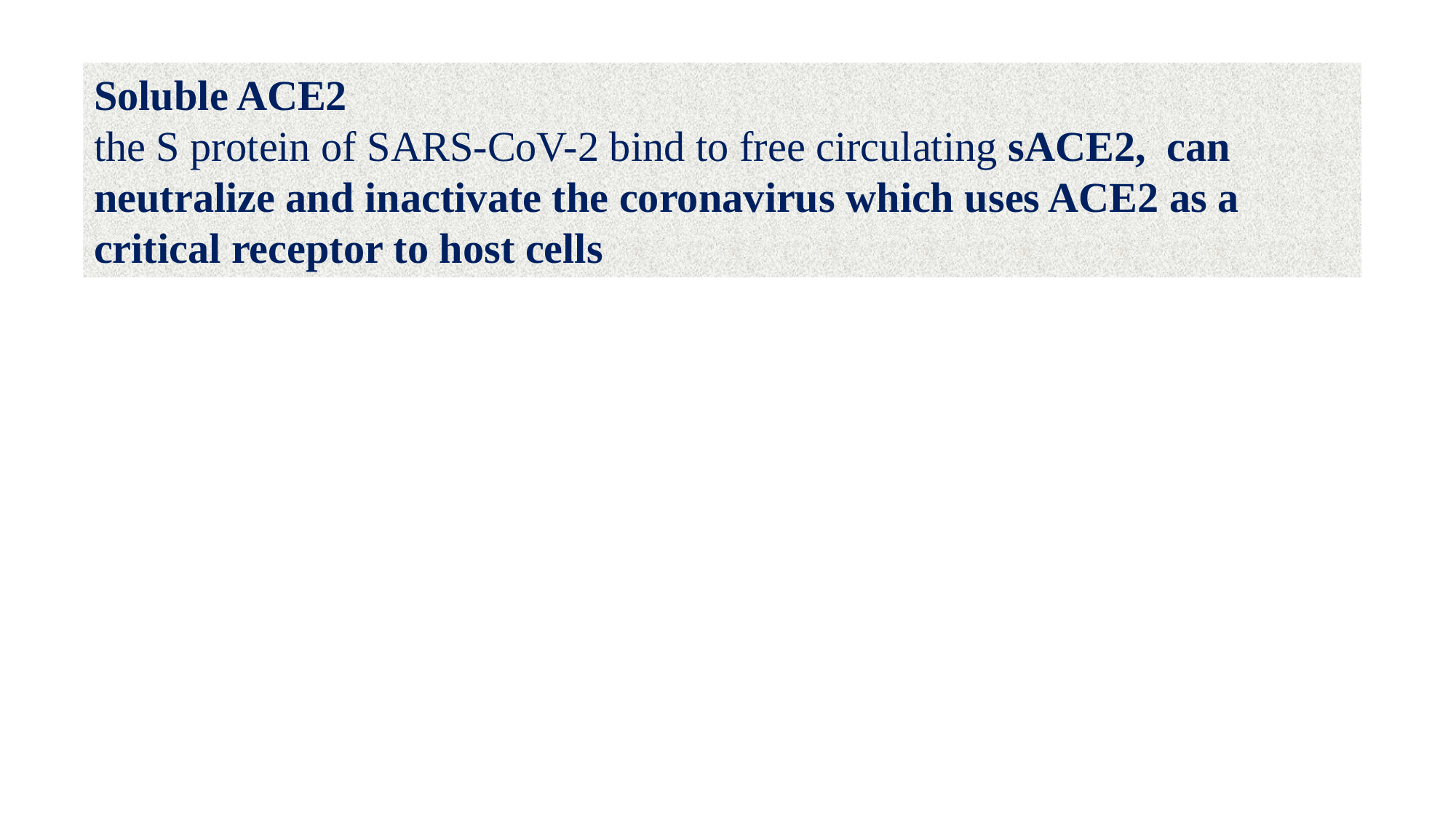

Soluble ACE2
the S protein of SARS-CoV-2 bind to free circulating sACE2,  can neutralize and inactivate the coronavirus which uses ACE2 as a critical receptor to host cells